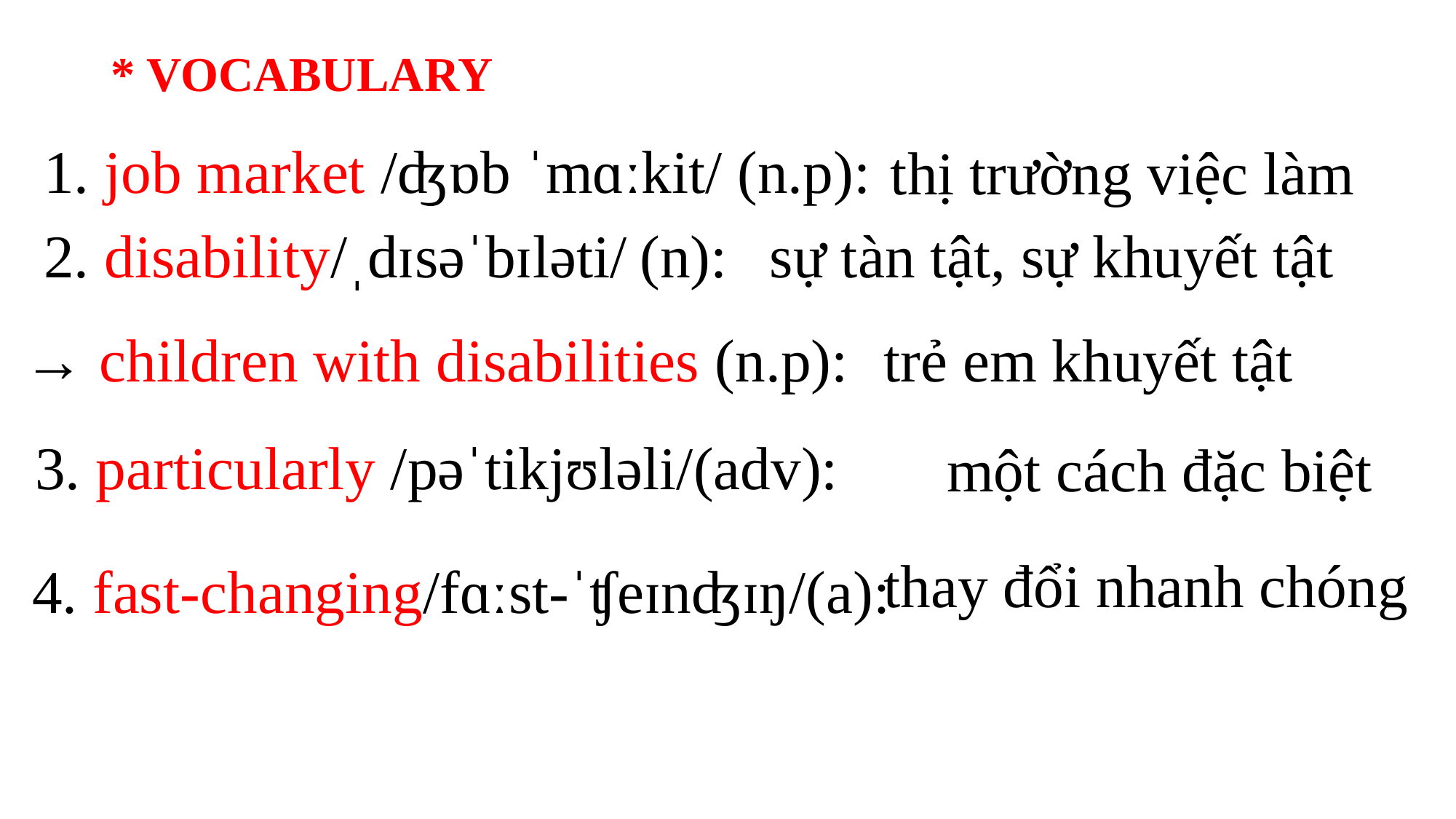

# * VOCABULARY
1. job market /ʤɒb ˈmɑːkit/ (n.p):
thị trường việc làm
sự tàn tật, sự khuyết tật
2. disability/ˌdɪsəˈbɪləti/  (n):
→ children with disabilities (n.p):
trẻ em khuyết tật
3. particularly /pəˈtikjʊləli/(adv):
một cách đặc biệt
thay đổi nhanh chóng
4. fast-changing/fɑːst-ˈʧeɪnʤɪŋ/(a):